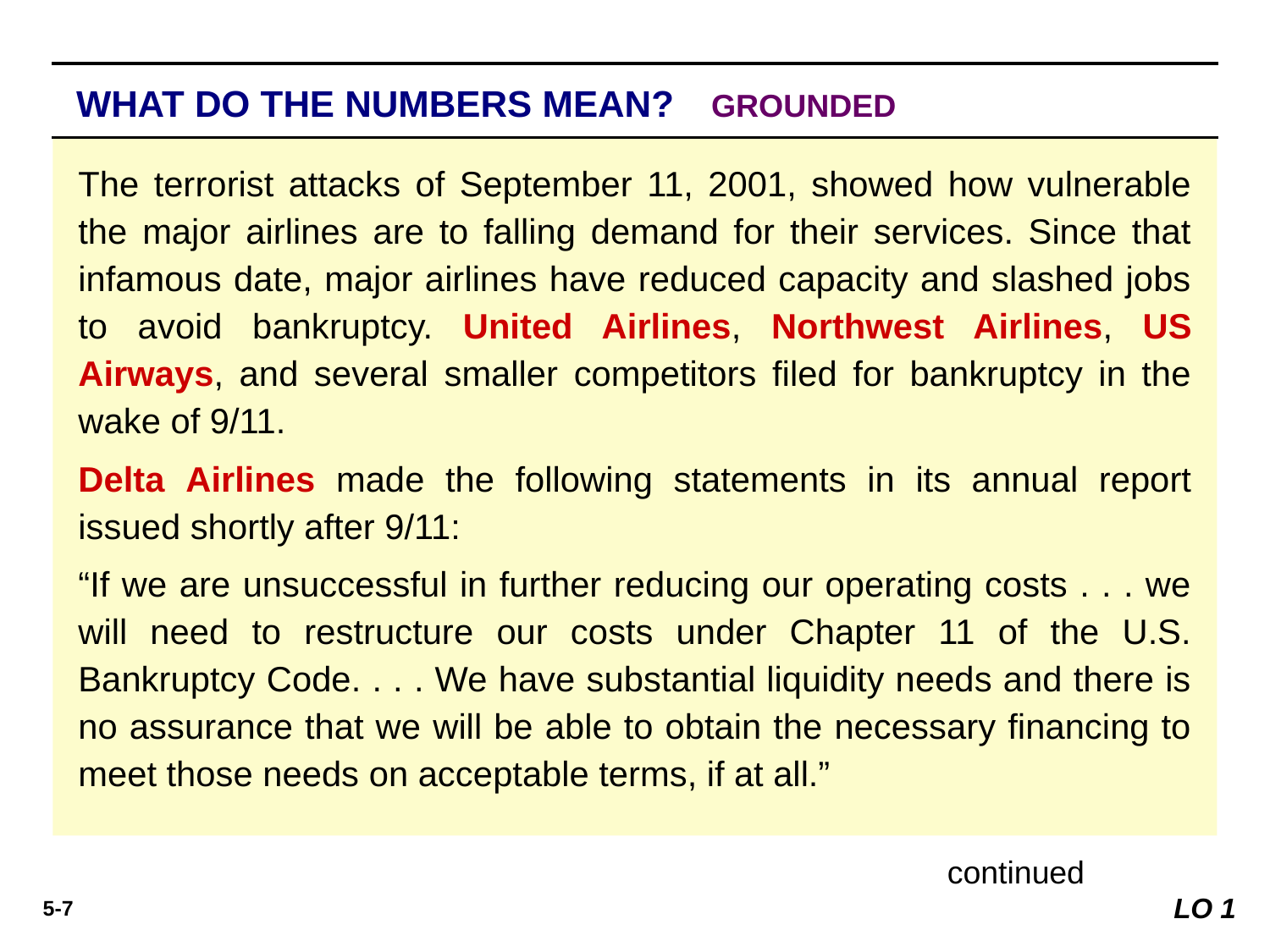

WHAT DO THE NUMBERS MEAN?  	GROUNDED
WHAT’S YOUR PRINCIPLE
The terrorist attacks of September 11, 2001, showed how vulnerable the major airlines are to falling demand for their services. Since that infamous date, major airlines have reduced capacity and slashed jobs to avoid bankruptcy. United Airlines, Northwest Airlines, US Airways, and several smaller competitors ﬁled for bankruptcy in the wake of 9/11.
Delta Airlines made the following statements in its annual report issued shortly after 9/11:
“If we are unsuccessful in further reducing our operating costs . . . we will need to restructure our costs under Chapter 11 of the U.S. Bankruptcy Code. . . . We have substantial liquidity needs and there is no assurance that we will be able to obtain the necessary ﬁnancing to meet those needs on acceptable terms, if at all.”
continued
LO 1